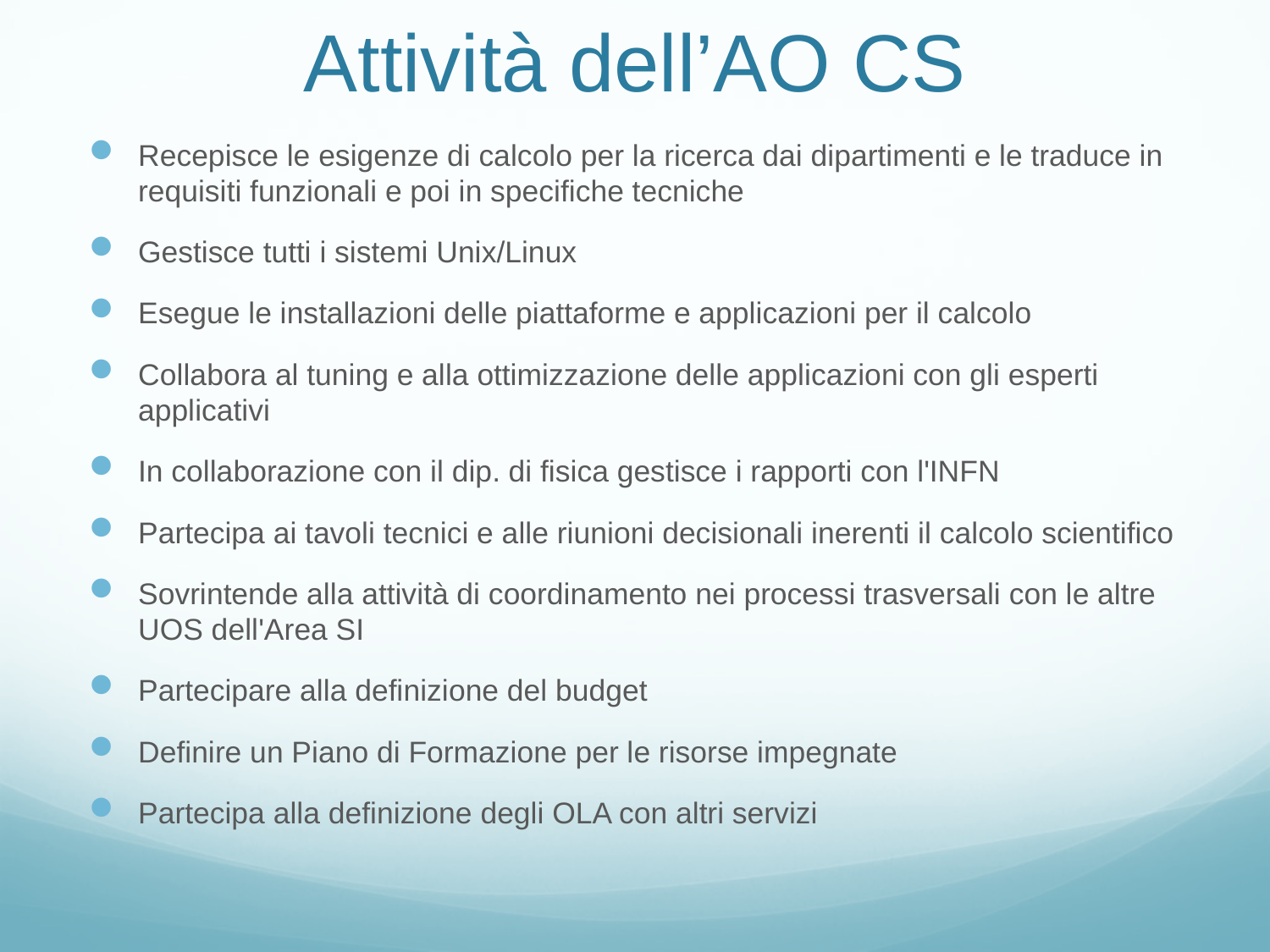

# Attività dell’AO CS
Recepisce le esigenze di calcolo per la ricerca dai dipartimenti e le traduce in requisiti funzionali e poi in specifiche tecniche
Gestisce tutti i sistemi Unix/Linux
Esegue le installazioni delle piattaforme e applicazioni per il calcolo
Collabora al tuning e alla ottimizzazione delle applicazioni con gli esperti applicativi
In collaborazione con il dip. di fisica gestisce i rapporti con l'INFN
Partecipa ai tavoli tecnici e alle riunioni decisionali inerenti il calcolo scientifico
Sovrintende alla attività di coordinamento nei processi trasversali con le altre UOS dell'Area SI
Partecipare alla definizione del budget
Definire un Piano di Formazione per le risorse impegnate
Partecipa alla definizione degli OLA con altri servizi